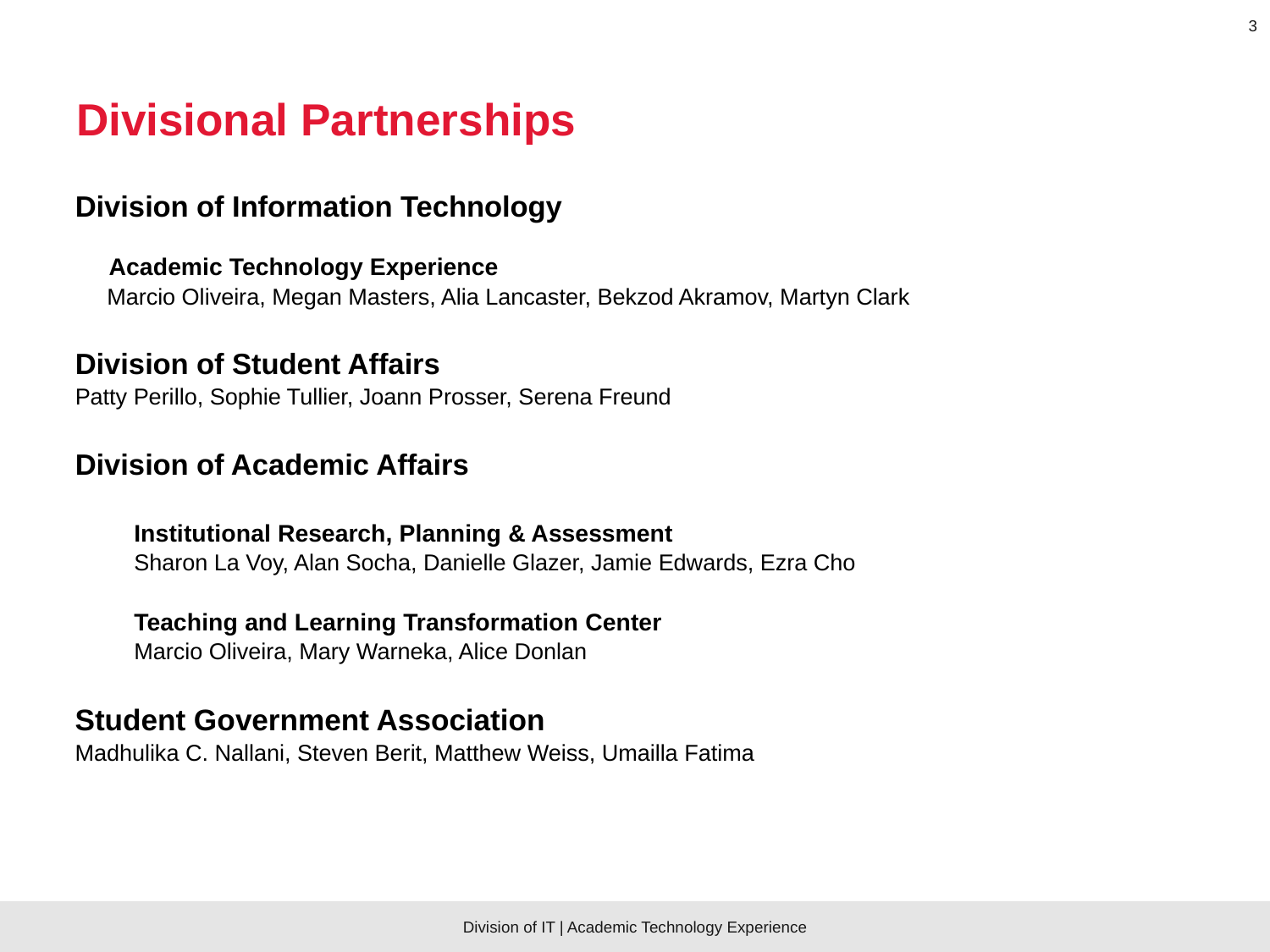

# Divisional Partnerships

Division of Information Technology

     Academic Technology Experience
     Marcio Oliveira, Megan Masters, Alia Lancaster, Bekzod Akramov, Martyn Clark

Division of Student Affairs
Patty Perillo, Sophie Tullier, Joann Prosser, Serena Freund

Division of Academic Affairs

Institutional Research, Planning & Assessment
Sharon La Voy, Alan Socha, Danielle Glazer, Jamie Edwards, Ezra Cho

Teaching and Learning Transformation Center
Marcio Oliveira, Mary Warneka, Alice Donlan

Student Government Association
Madhulika C. Nallani, Steven Berit, Matthew Weiss, Umailla Fatima